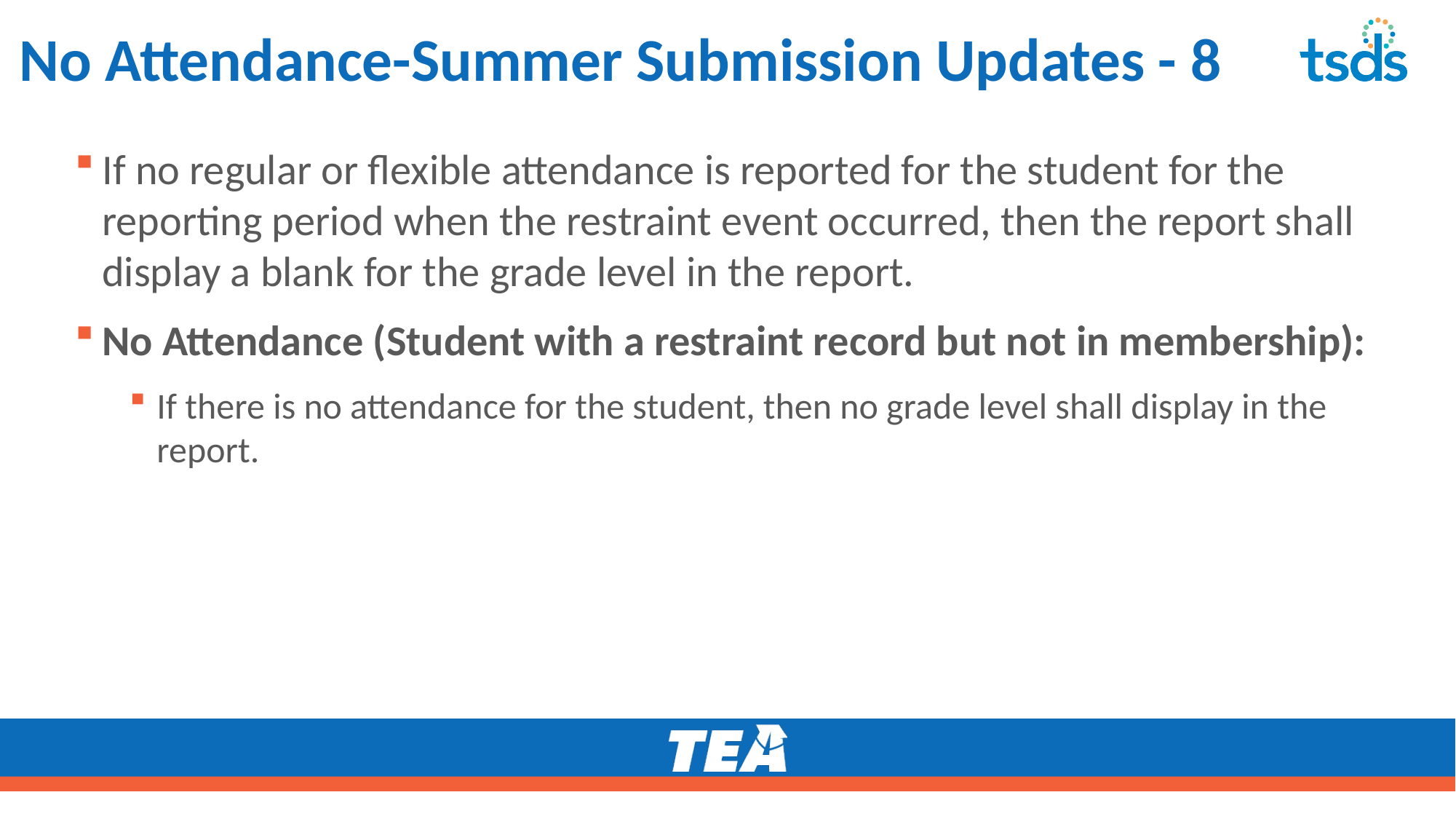

# No Attendance-Summer Submission Updates - 8
If no regular or flexible attendance is reported for the student for the reporting period when the restraint event occurred, then the report shall display a blank for the grade level in the report.
No Attendance (Student with a restraint record but not in membership):
If there is no attendance for the student, then no grade level shall display in the report.